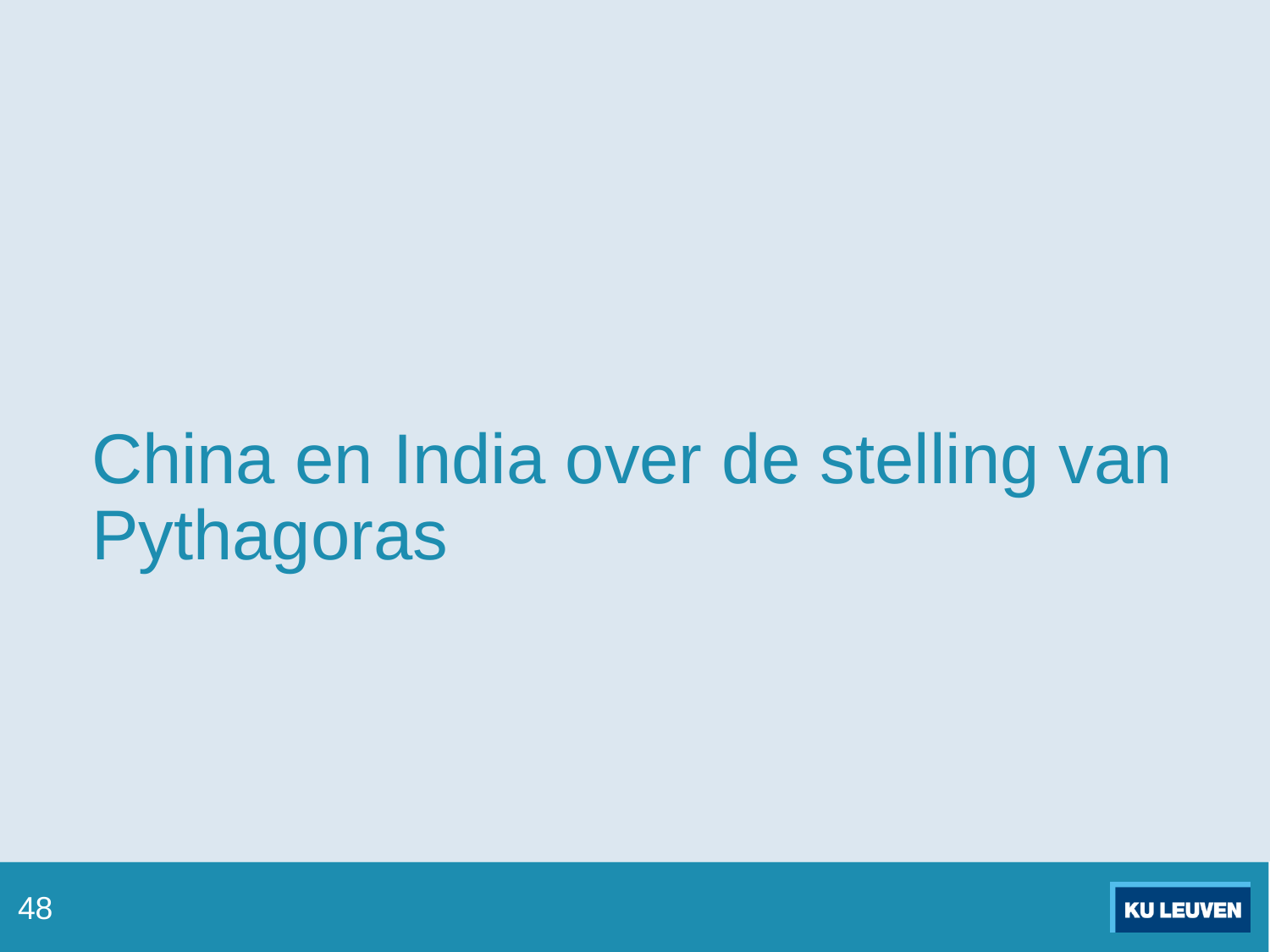

# China en India over de stelling van Pythagoras

48